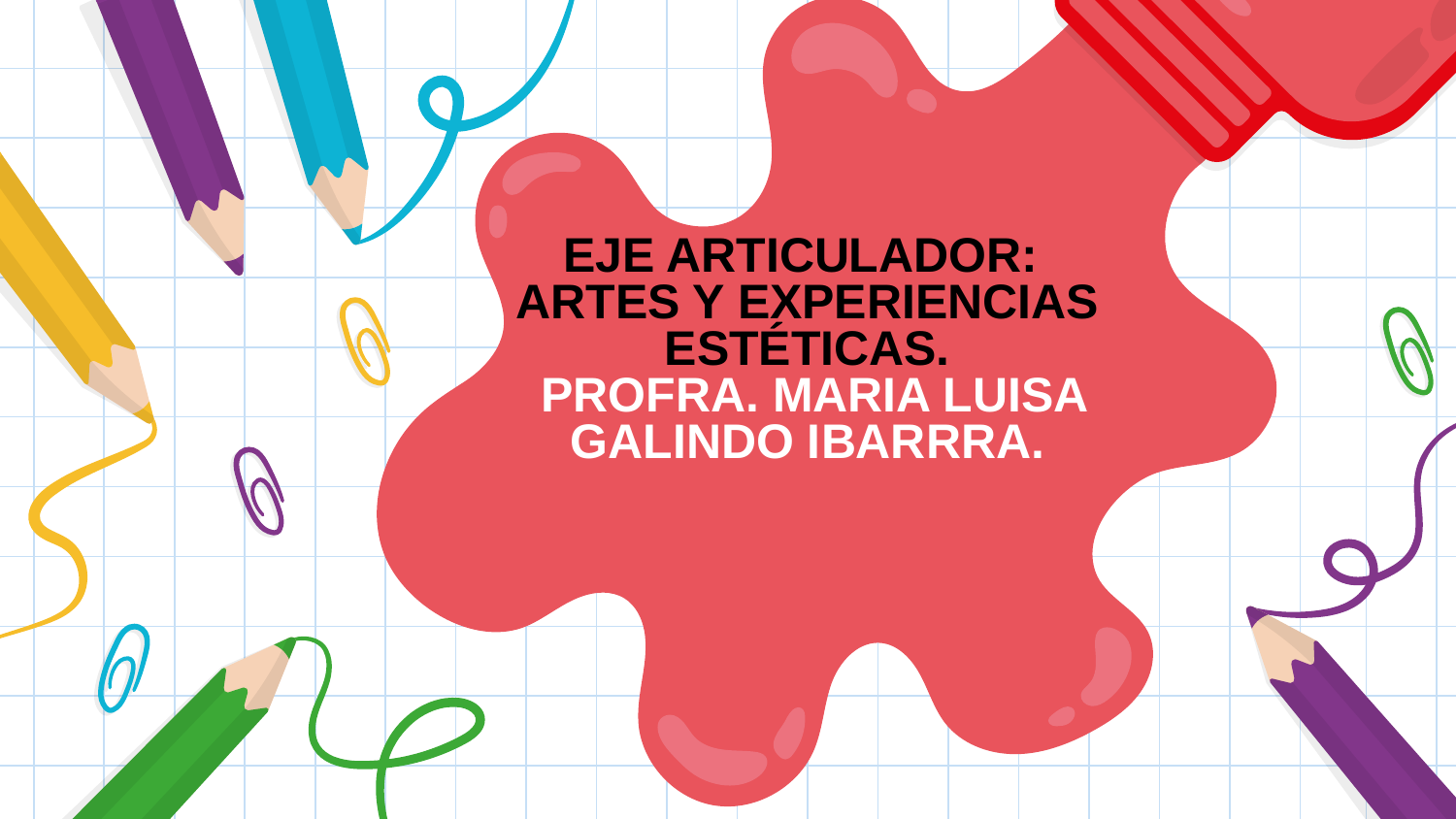

# EJE ARTICULADOR: ARTES Y EXPERIENCIAS ESTÉTICAS. PROFRA. MARIA LUISA GALINDO IBARRRA.